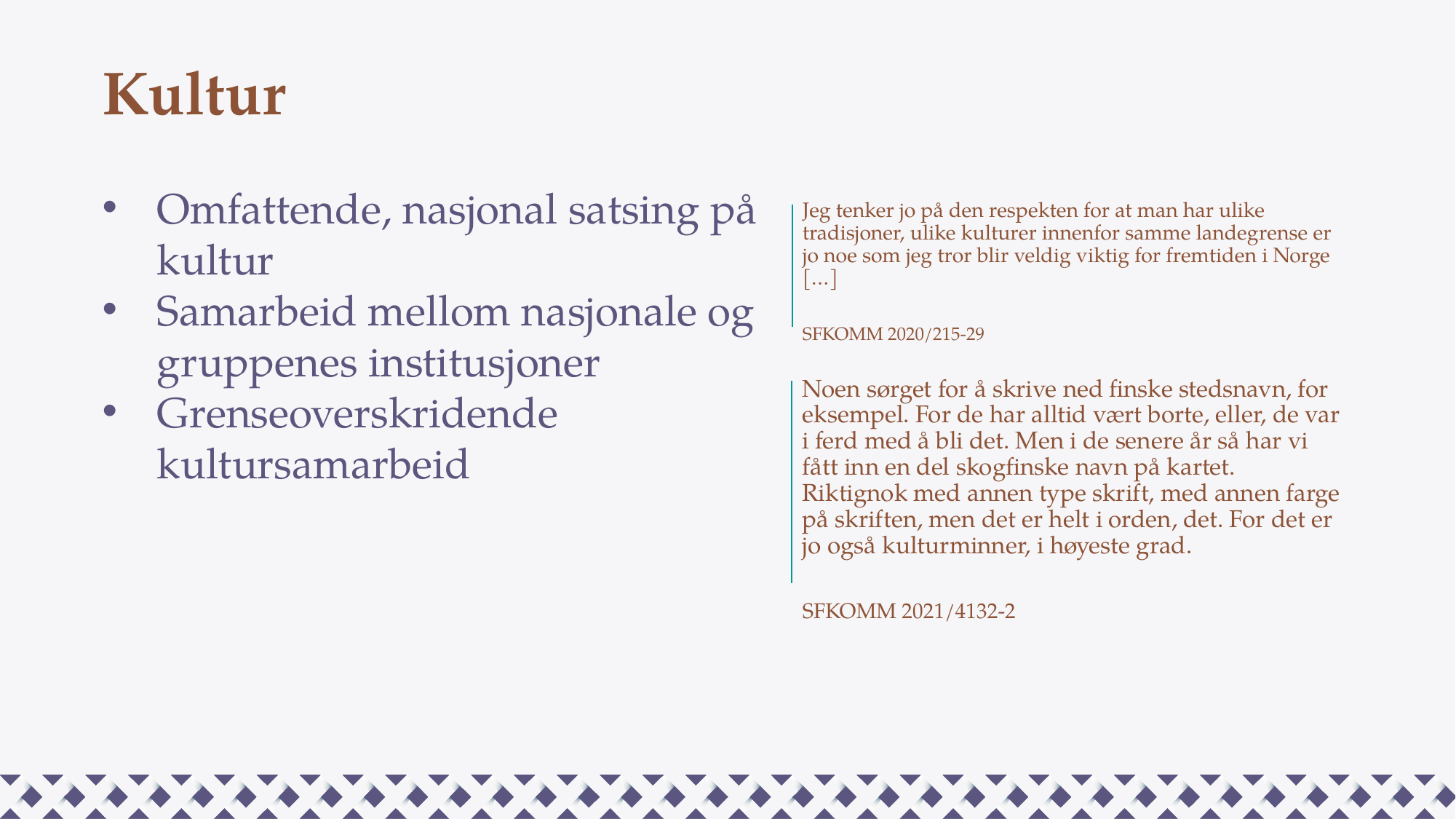

Kultur
Omfattende, nasjonal satsing på kultur
Samarbeid mellom nasjonale og gruppenes institusjoner
Grenseoverskridende kultursamarbeid
Jeg tenker jo på den respekten for at man har ulike tradisjoner, ulike kulturer innenfor samme landegrense er jo noe som jeg tror blir veldig viktig for fremtiden i Norge […]
SFKOMM 2020/215-29

Noen sørget for å skrive ned finske stedsnavn, for eksempel. For de har alltid vært borte, eller, de var i ferd med å bli det. Men i de senere år så har vi fått inn en del skogfinske navn på kartet. Riktignok med annen type skrift, med annen farge på skriften, men det er helt i orden, det. For det er jo også kulturminner, i høyeste grad.
SFKOMM 2021/4132-2